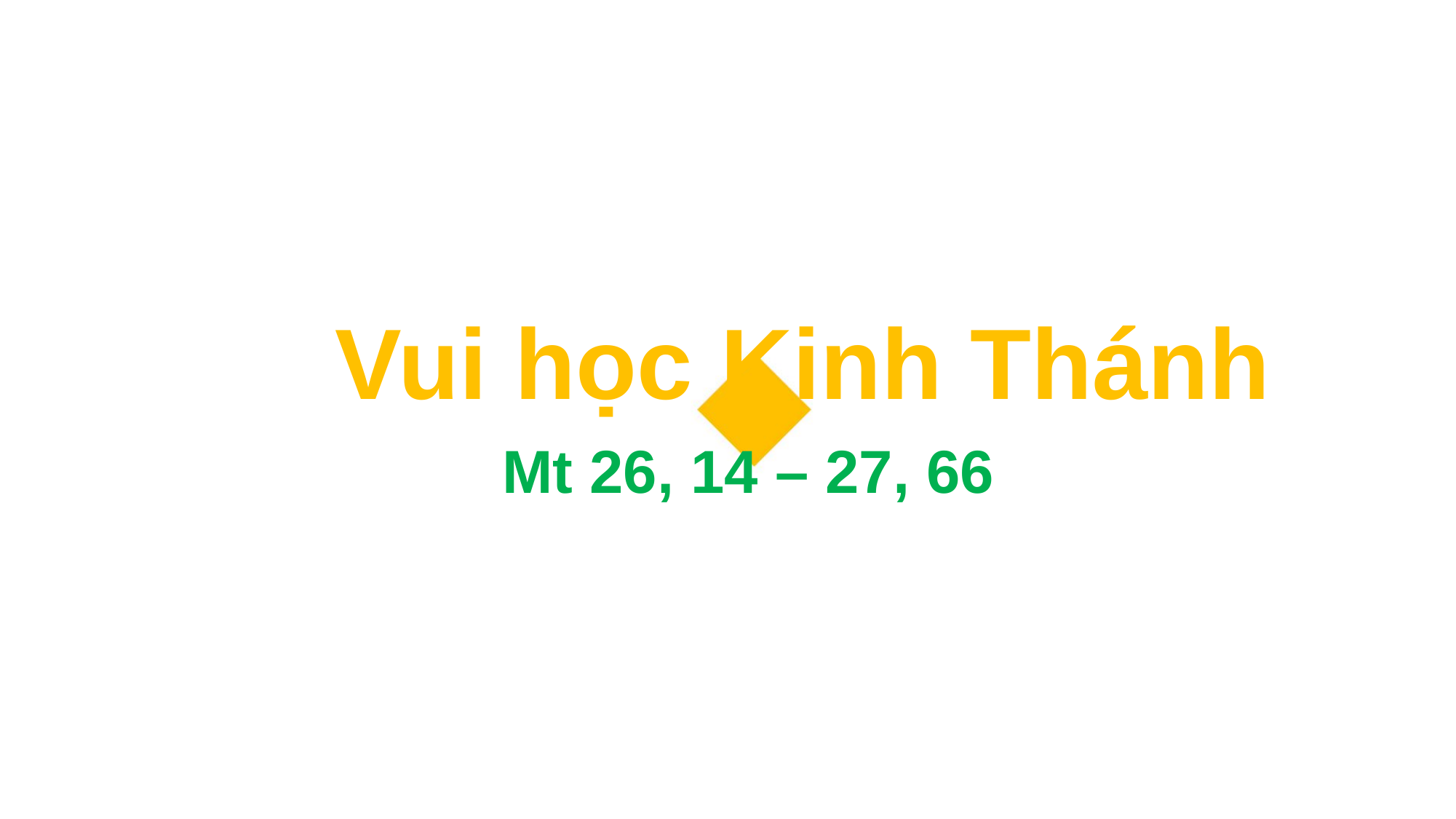

Vui học Kinh Thánh
Mt 26, 14 – 27, 66